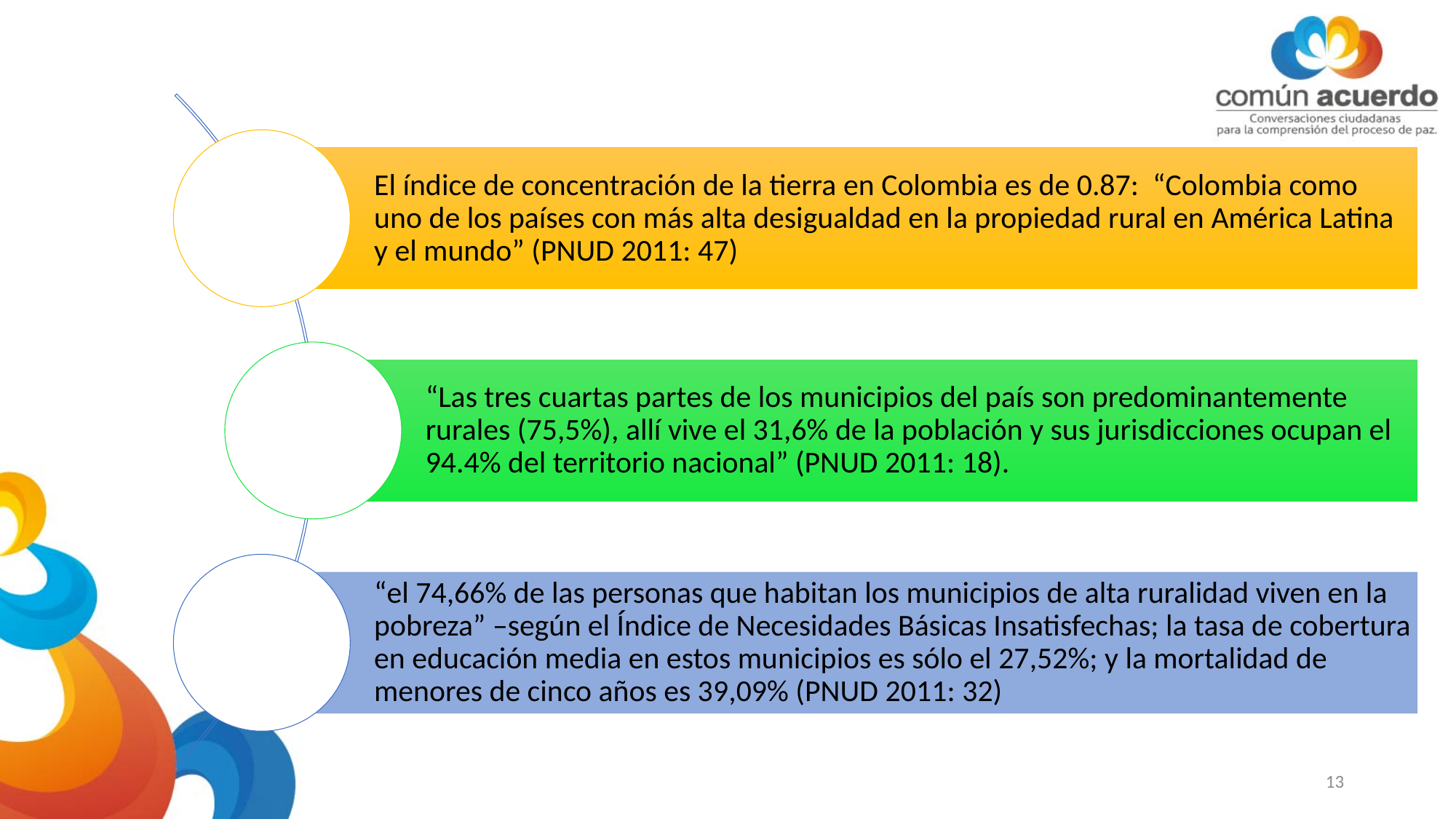

El índice de concentración de la tierra en Colombia es de 0.87:  “Colombia como uno de los países con más alta desigualdad en la propiedad rural en América Latina y el mundo” (PNUD 2011: 47)
“Las tres cuartas partes de los municipios del país son predominantemente rurales (75,5%), allí vive el 31,6% de la población y sus jurisdicciones ocupan el 94.4% del territorio nacional” (PNUD 2011: 18).
“el 74,66% de las personas que habitan los municipios de alta ruralidad viven en la pobreza” –según el Índice de Necesidades Básicas Insatisfechas; la tasa de cobertura en educación media en estos municipios es sólo el 27,52%; y la mortalidad de menores de cinco años es 39,09% (PNUD 2011: 32)
13